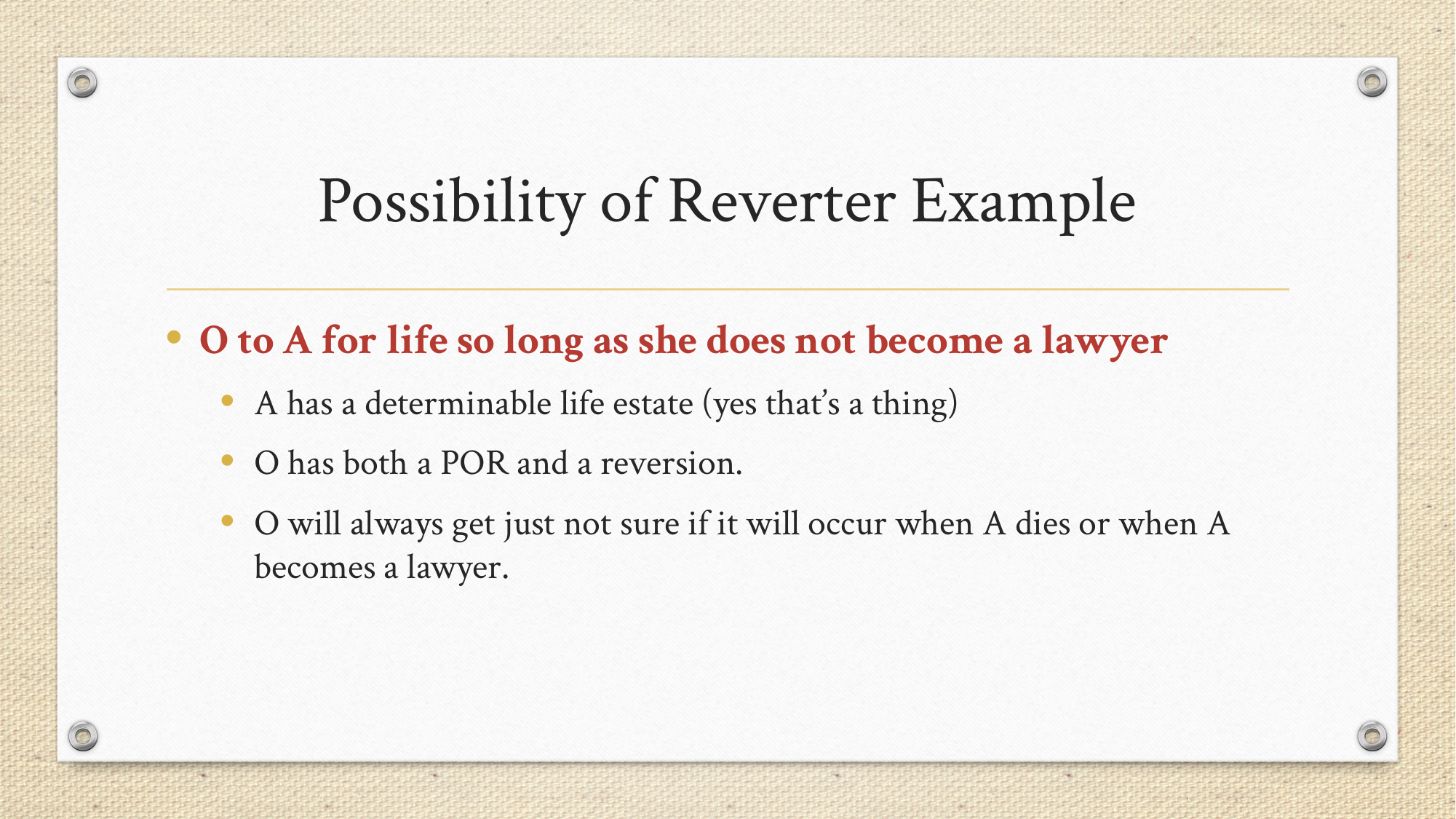

# Possibility of Reverter Example
O to A for life so long as she does not become a lawyer
A has a determinable life estate (yes that’s a thing)
O has both a POR and a reversion.
O will always get just not sure if it will occur when A dies or when A becomes a lawyer.